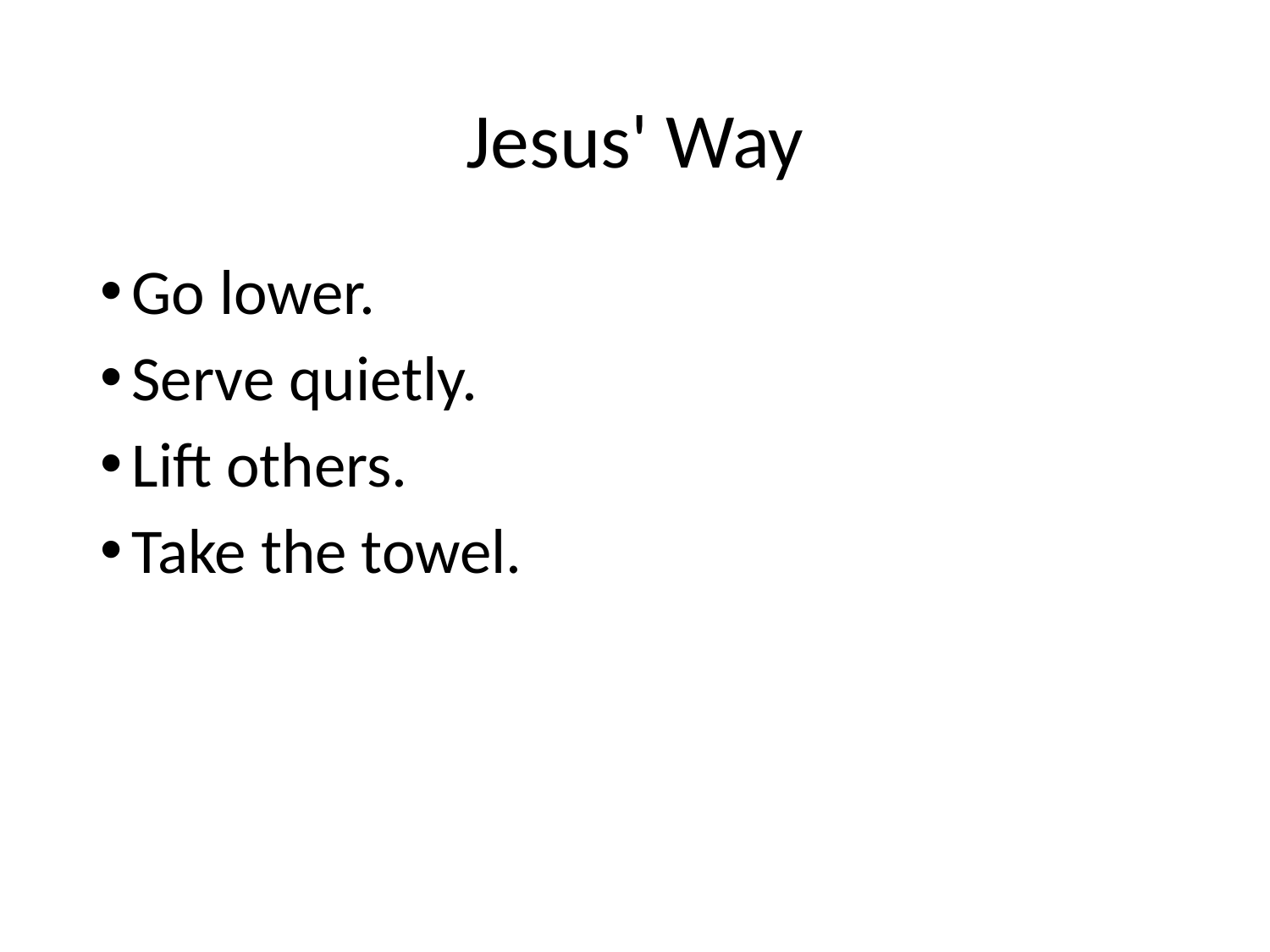

# Jesus' Way
Go lower.
Serve quietly.
Lift others.
Take the towel.